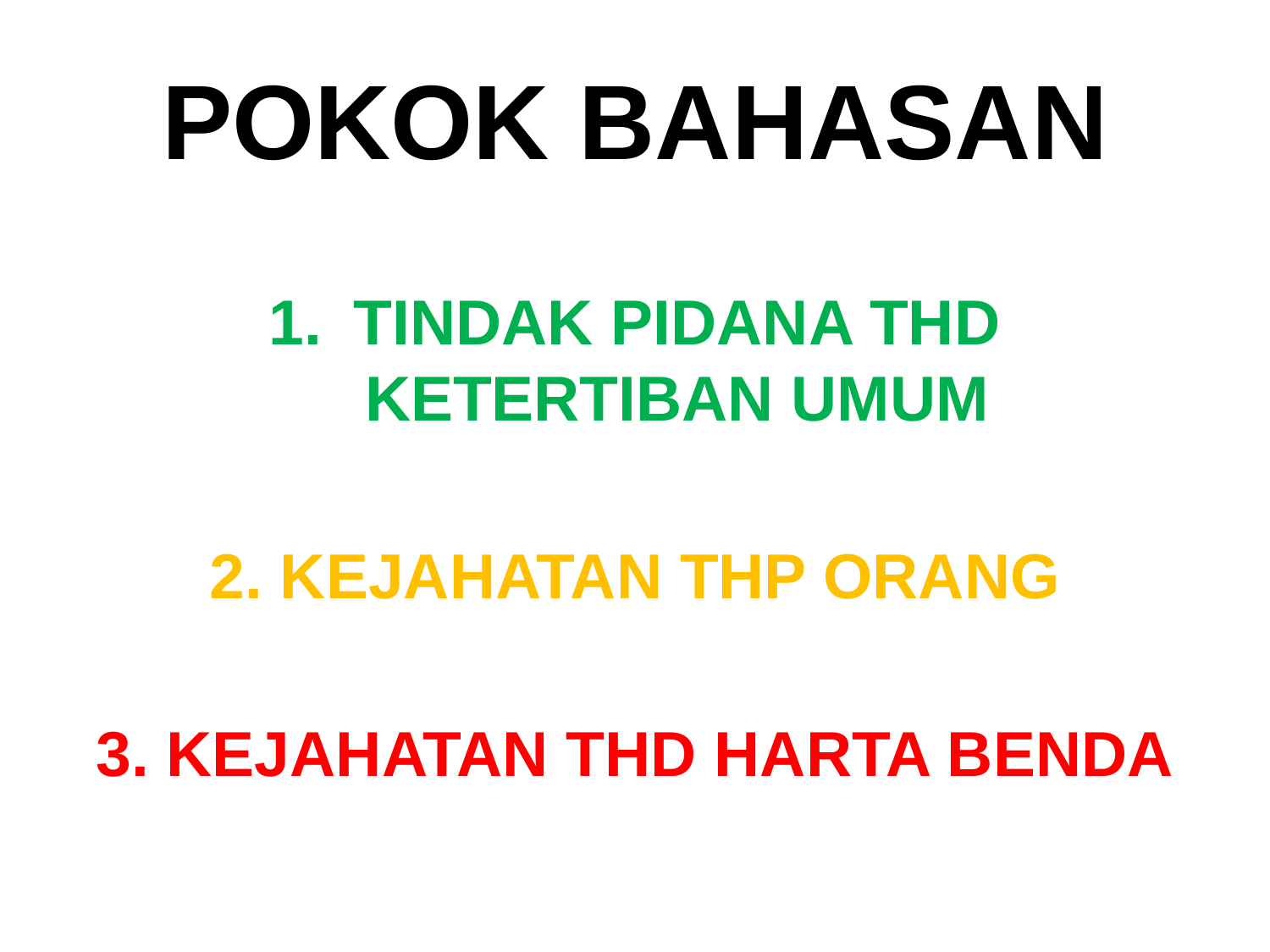

# POKOK BAHASAN
TINDAK PIDANA THD KETERTIBAN UMUM

2. KEJAHATAN THP ORANG

3. KEJAHATAN THD HARTA BENDA